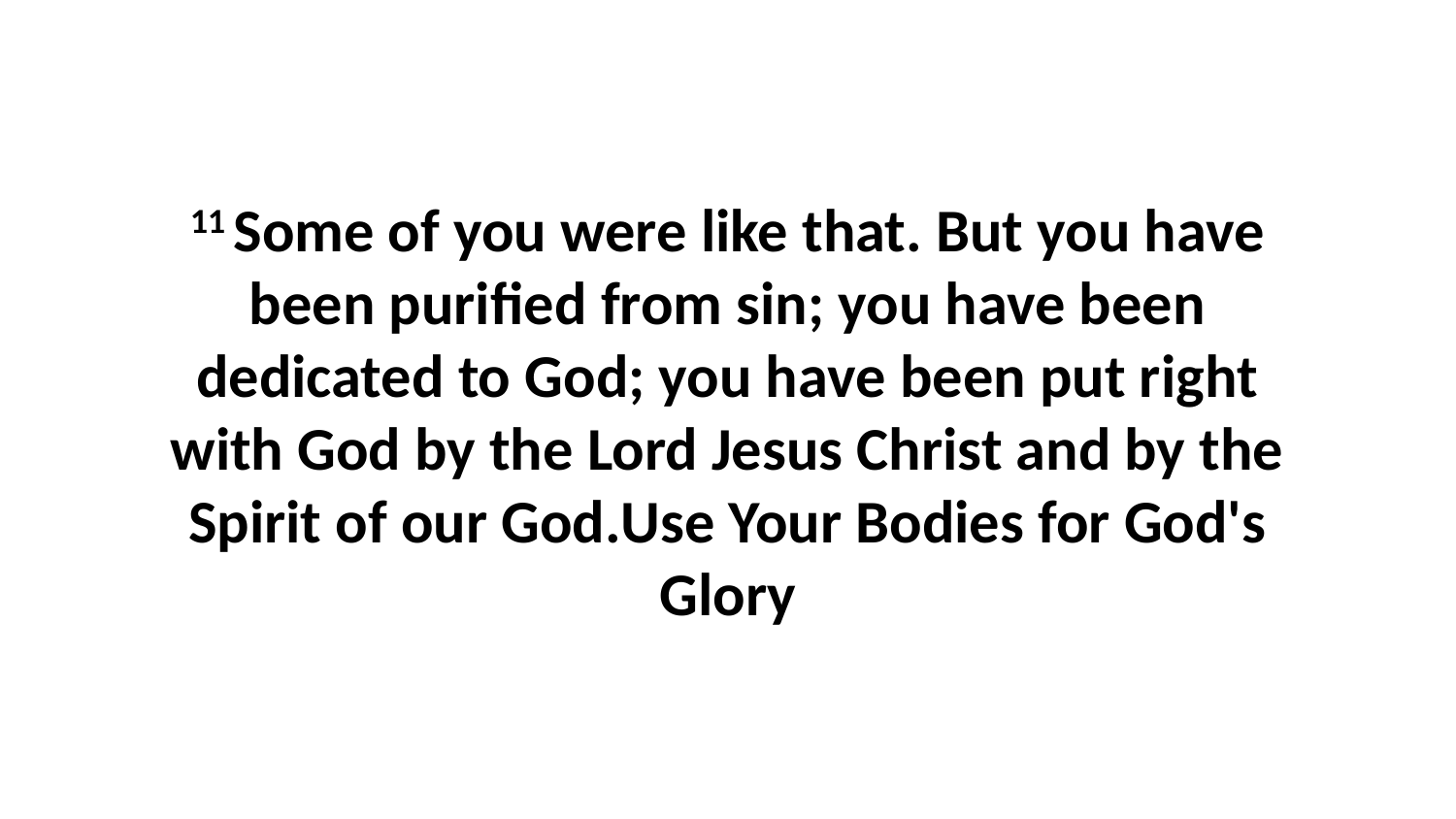

11 Some of you were like that. But you have been purified from sin; you have been dedicated to God; you have been put right with God by the Lord Jesus Christ and by the Spirit of our God.Use Your Bodies for God's Glory